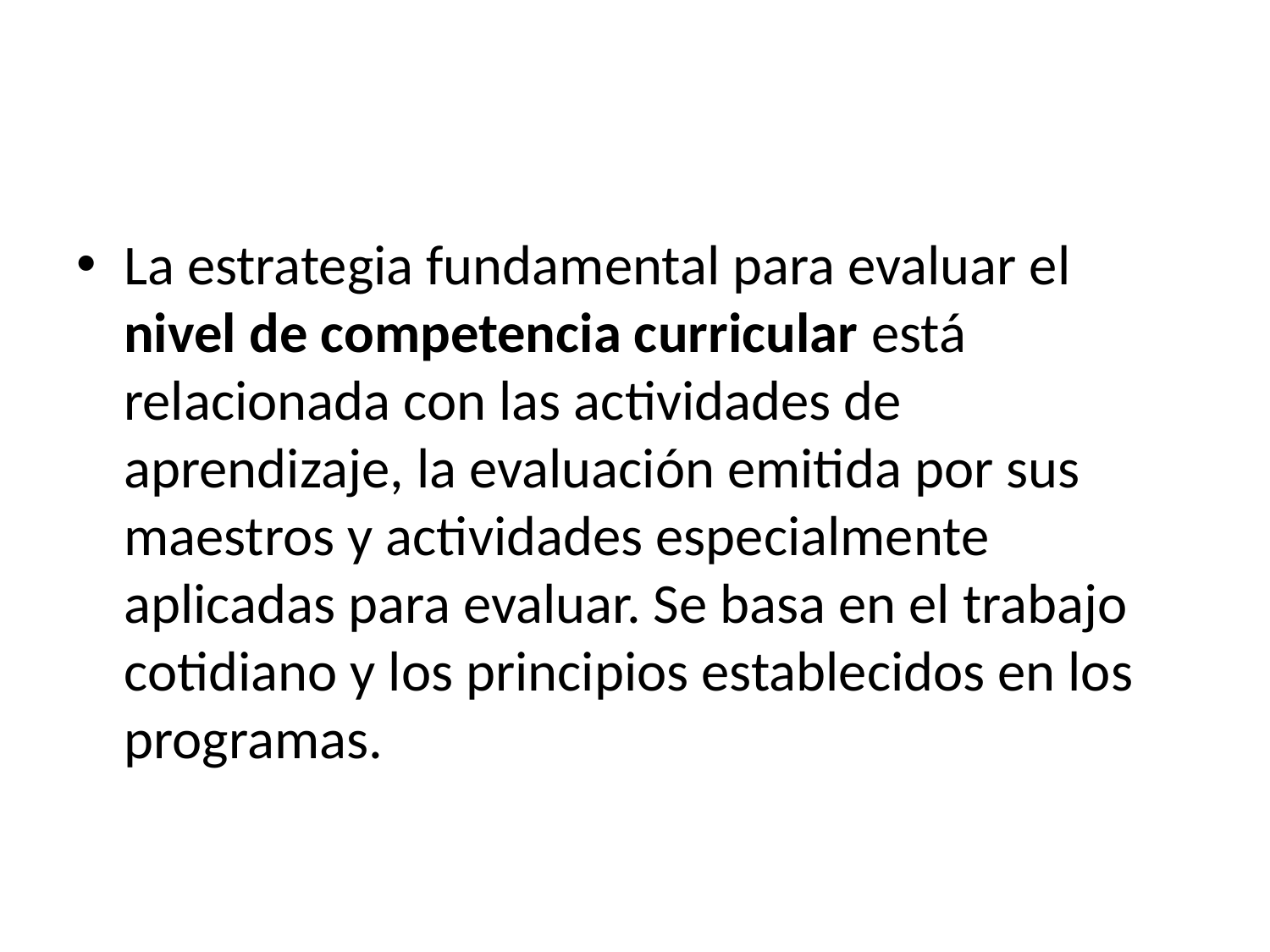

#
La estrategia fundamental para evaluar el nivel de competencia curricular está relacionada con las actividades de aprendizaje, la evaluación emitida por sus maestros y actividades especialmente aplicadas para evaluar. Se basa en el trabajo cotidiano y los principios establecidos en los programas.